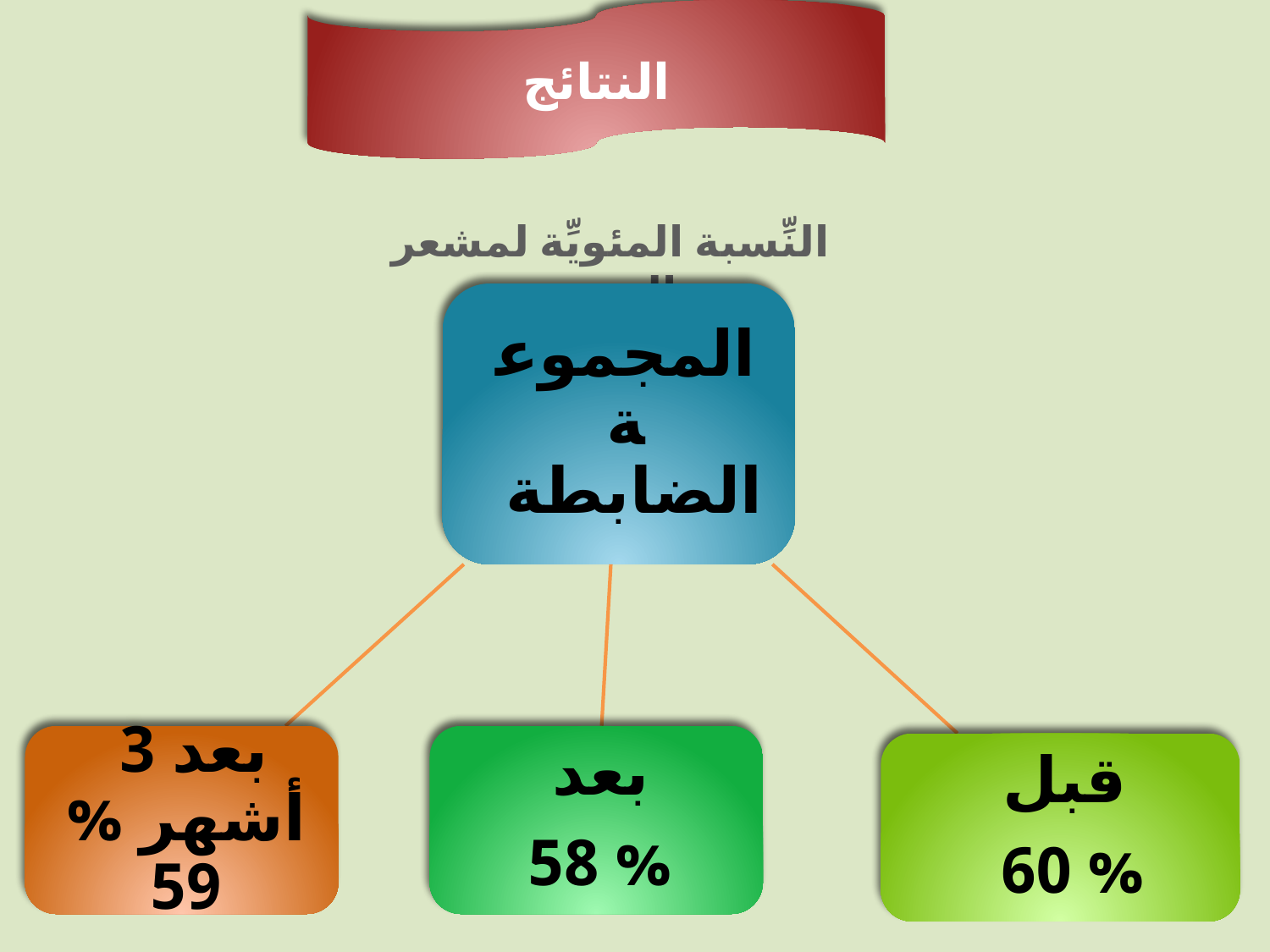

النتائج
المجموعة الضابطة
بعد
% 58
قبل
% 60
بعد 3  أشهر % 59
النِّسبة المئويِّة لمشعر الجودة